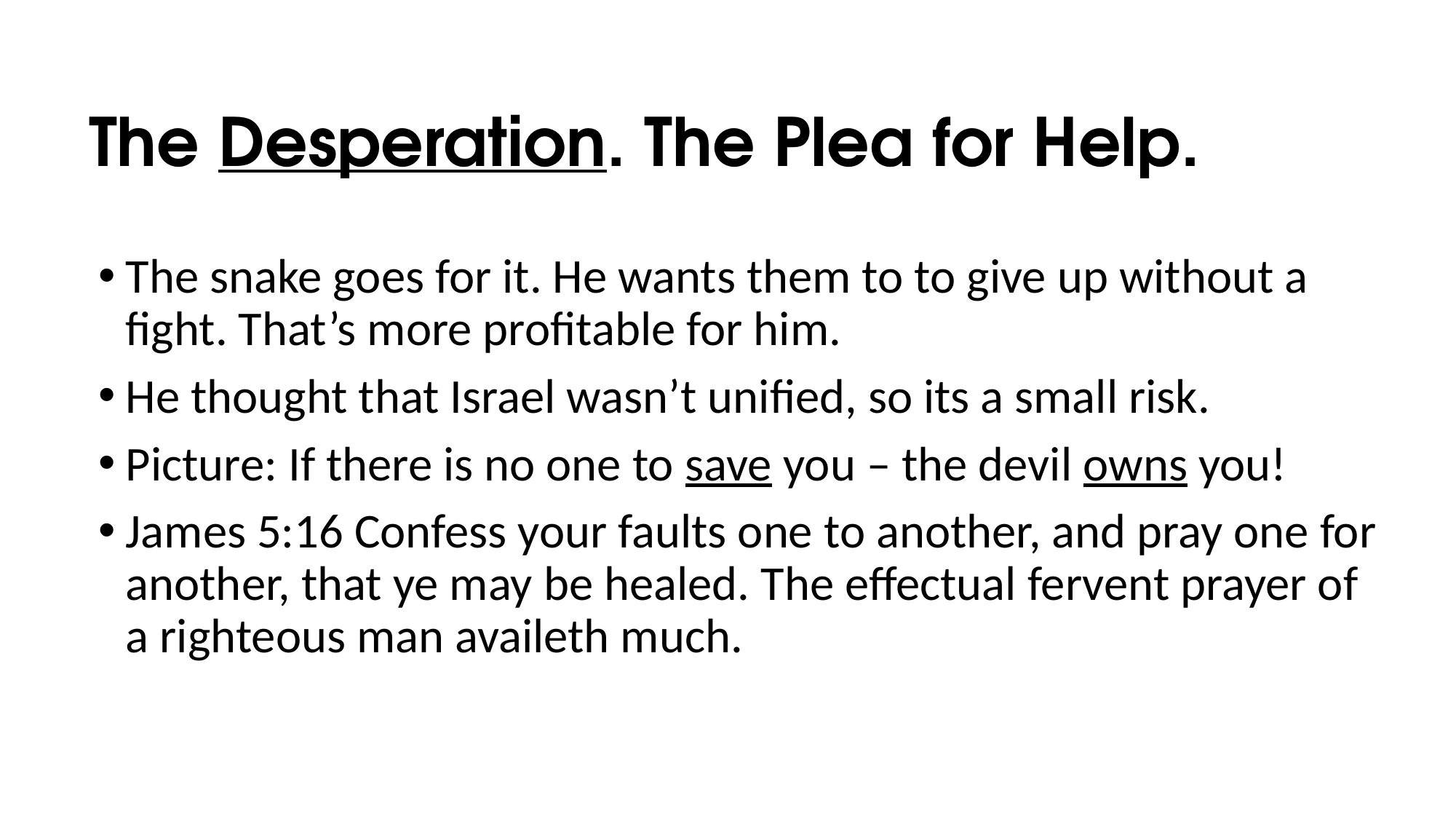

# The Desperation. The Plea for Help.

The snake goes for it. He wants them to to give up without a fight. That’s more profitable for him.
He thought that Israel wasn’t unified, so its a small risk.
Picture: If there is no one to save you – the devil owns you!
James 5:16 Confess your faults one to another, and pray one for another, that ye may be healed. The effectual fervent prayer of a righteous man availeth much.